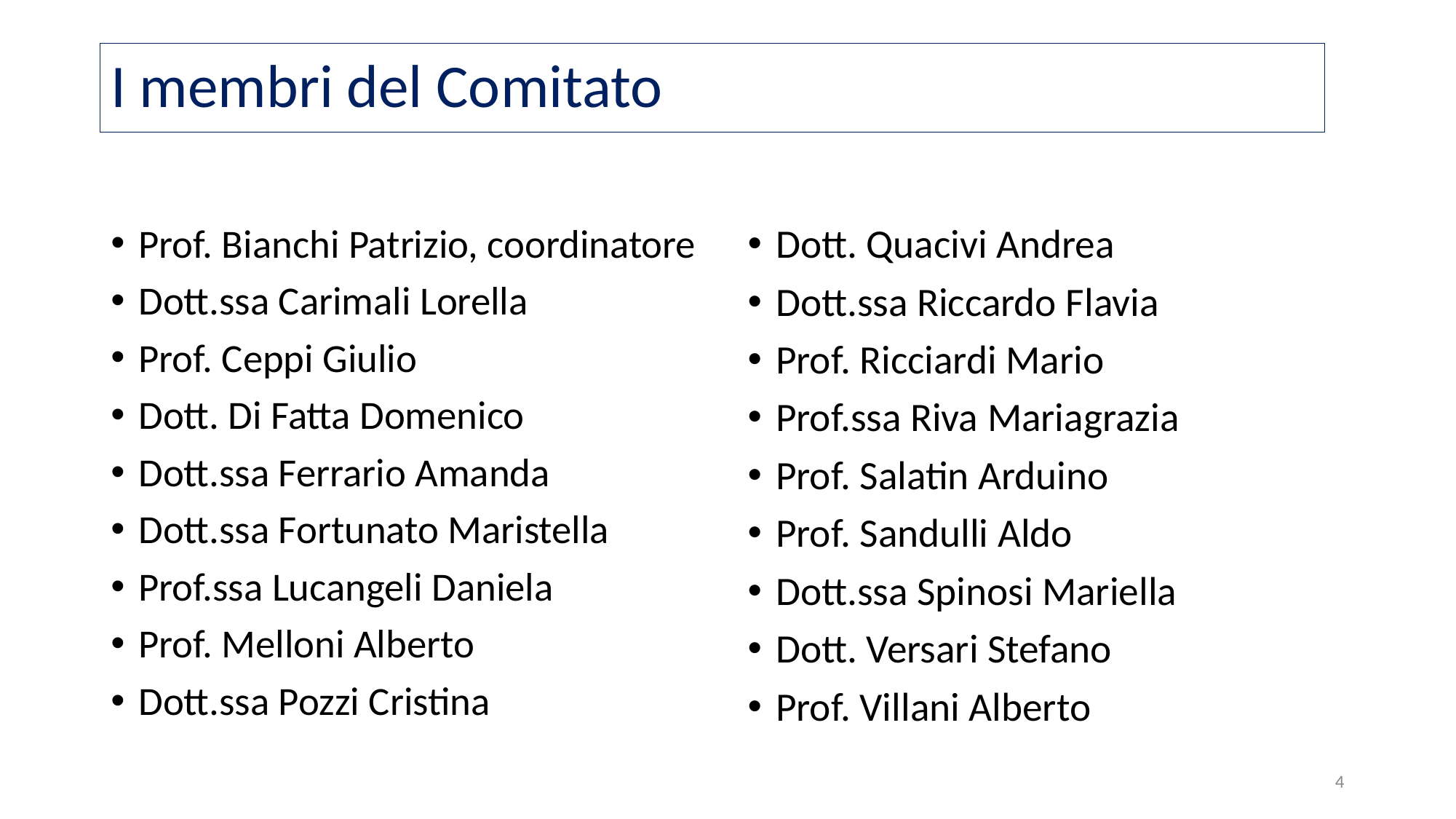

# I membri del Comitato
Prof. Bianchi Patrizio, coordinatore
Dott.ssa Carimali Lorella
Prof. Ceppi Giulio
Dott. Di Fatta Domenico
Dott.ssa Ferrario Amanda
Dott.ssa Fortunato Maristella
Prof.ssa Lucangeli Daniela
Prof. Melloni Alberto
Dott.ssa Pozzi Cristina
Dott. Quacivi Andrea
Dott.ssa Riccardo Flavia
Prof. Ricciardi Mario
Prof.ssa Riva Mariagrazia
Prof. Salatin Arduino
Prof. Sandulli Aldo
Dott.ssa Spinosi Mariella
Dott. Versari Stefano
Prof. Villani Alberto

4